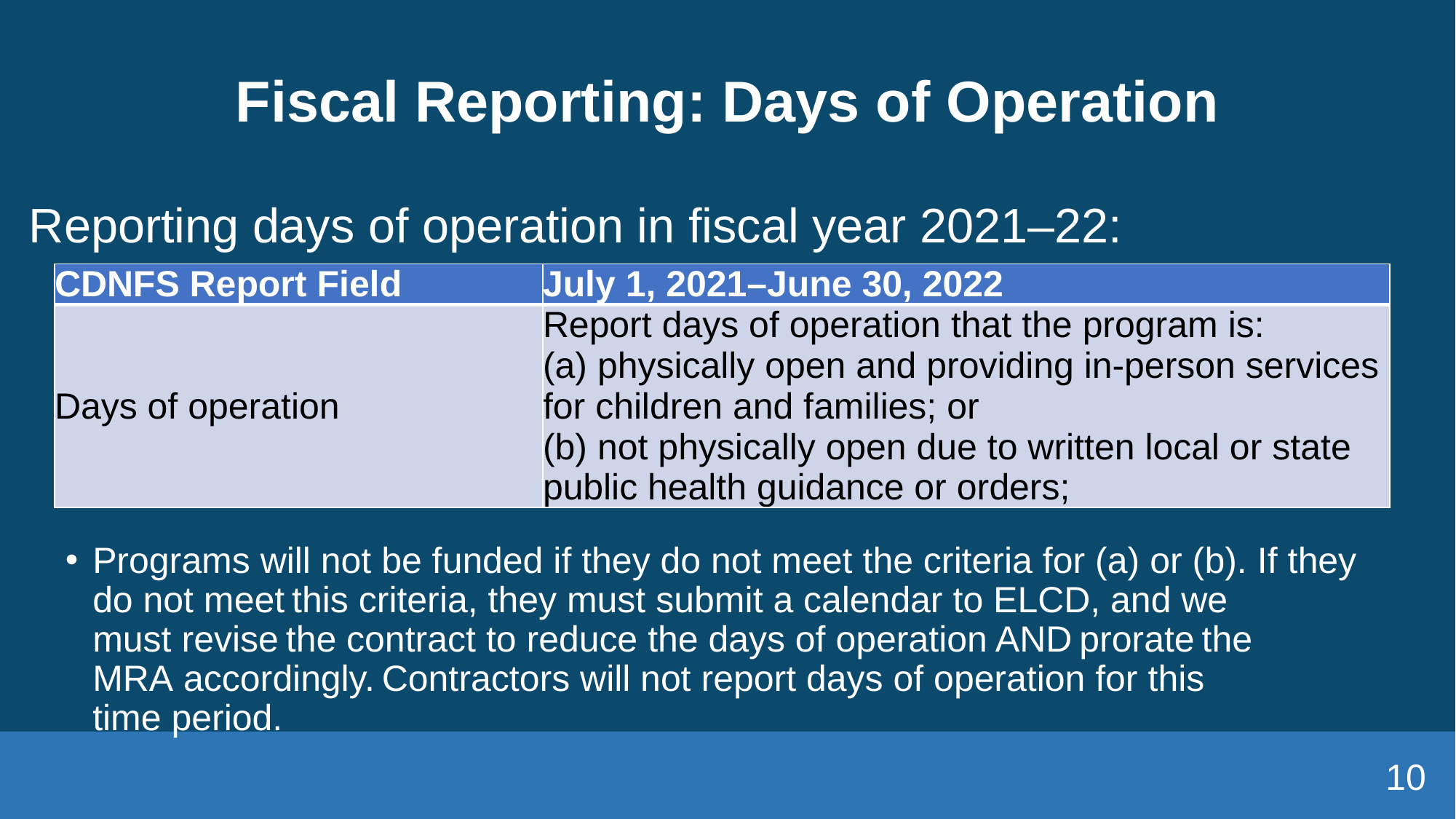

# Fiscal Reporting: Days of Operation
Reporting days of operation in fiscal year 2021–22:

| CDNFS Report Field ​ | July 1, 2021–June 30, 2022 |
| --- | --- |
| Days of operation​ | Report days of operation that the program is:   ​ (a) physically open and providing in-person services for children and families; or​ (b) not physically open due to written local or state public health guidance or orders; |
Programs will not be funded if they do not meet the criteria for (a) or (b). If they do not meet this criteria, they must submit a calendar to ELCD, and we must revise the contract to reduce the days of operation AND prorate the MRA accordingly. Contractors will not report days of operation for this time period.
10